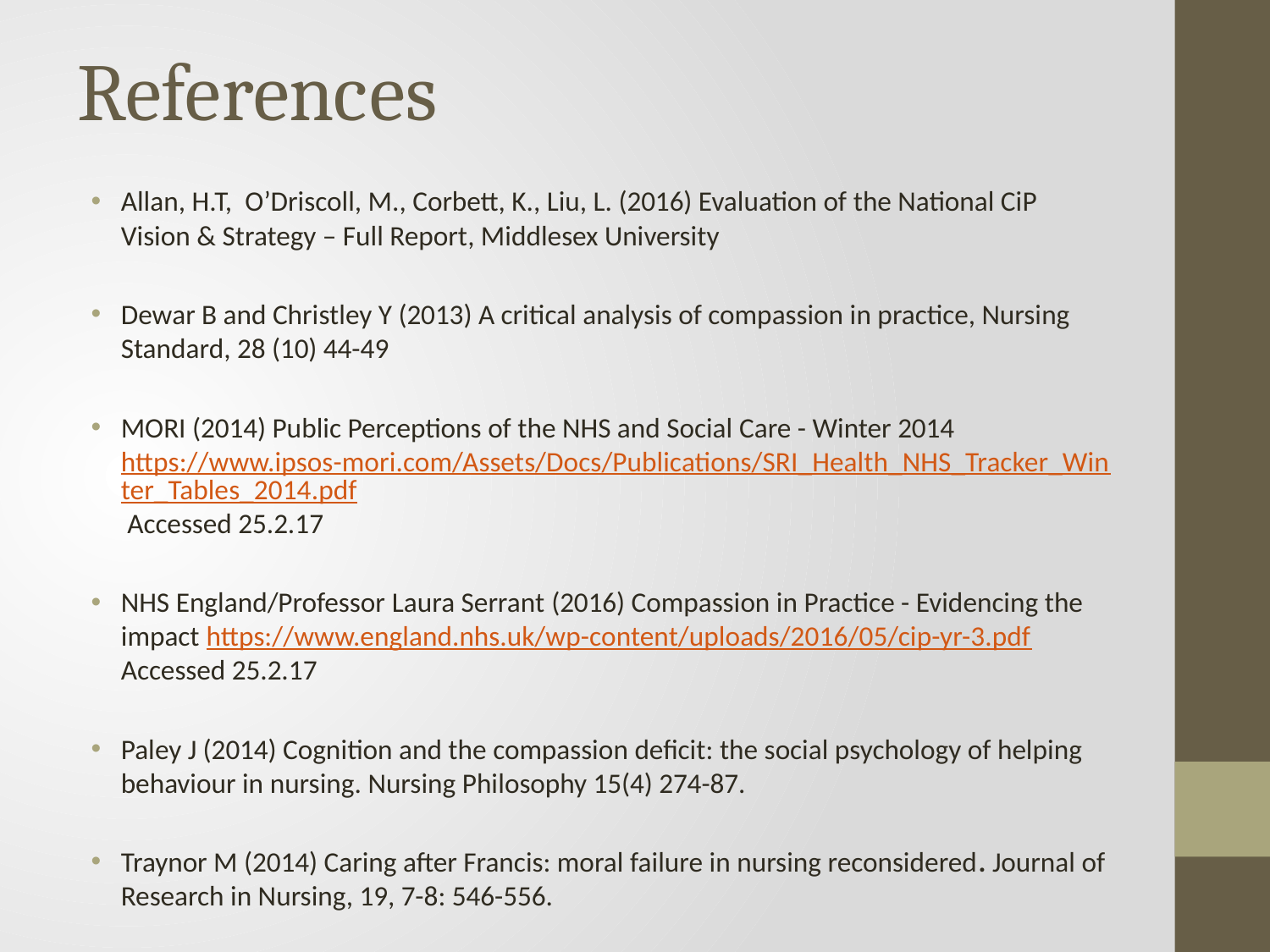

# References

Allan, H.T,  O’Driscoll, M., Corbett, K., Liu, L. (2016) Evaluation of the National CiP Vision & Strategy – Full Report, Middlesex University

Dewar B and Christley Y (2013) A critical analysis of compassion in practice, Nursing Standard, 28 (10) 44-49

MORI (2014) Public Perceptions of the NHS and Social Care - Winter 2014 https://www.ipsos-mori.com/Assets/Docs/Publications/SRI_Health_NHS_Tracker_Winter_Tables_2014.pdf Accessed 25.2.17

NHS England/Professor Laura Serrant (2016) Compassion in Practice - Evidencing the impact https://www.england.nhs.uk/wp-content/uploads/2016/05/cip-yr-3.pdf  Accessed 25.2.17

Paley J (2014) Cognition and the compassion deficit: the social psychology of helping behaviour in nursing. Nursing Philosophy 15(4) 274-87.

Traynor M (2014) Caring after Francis: moral failure in nursing reconsidered. Journal of Research in Nursing, 19, 7-8: 546-556.